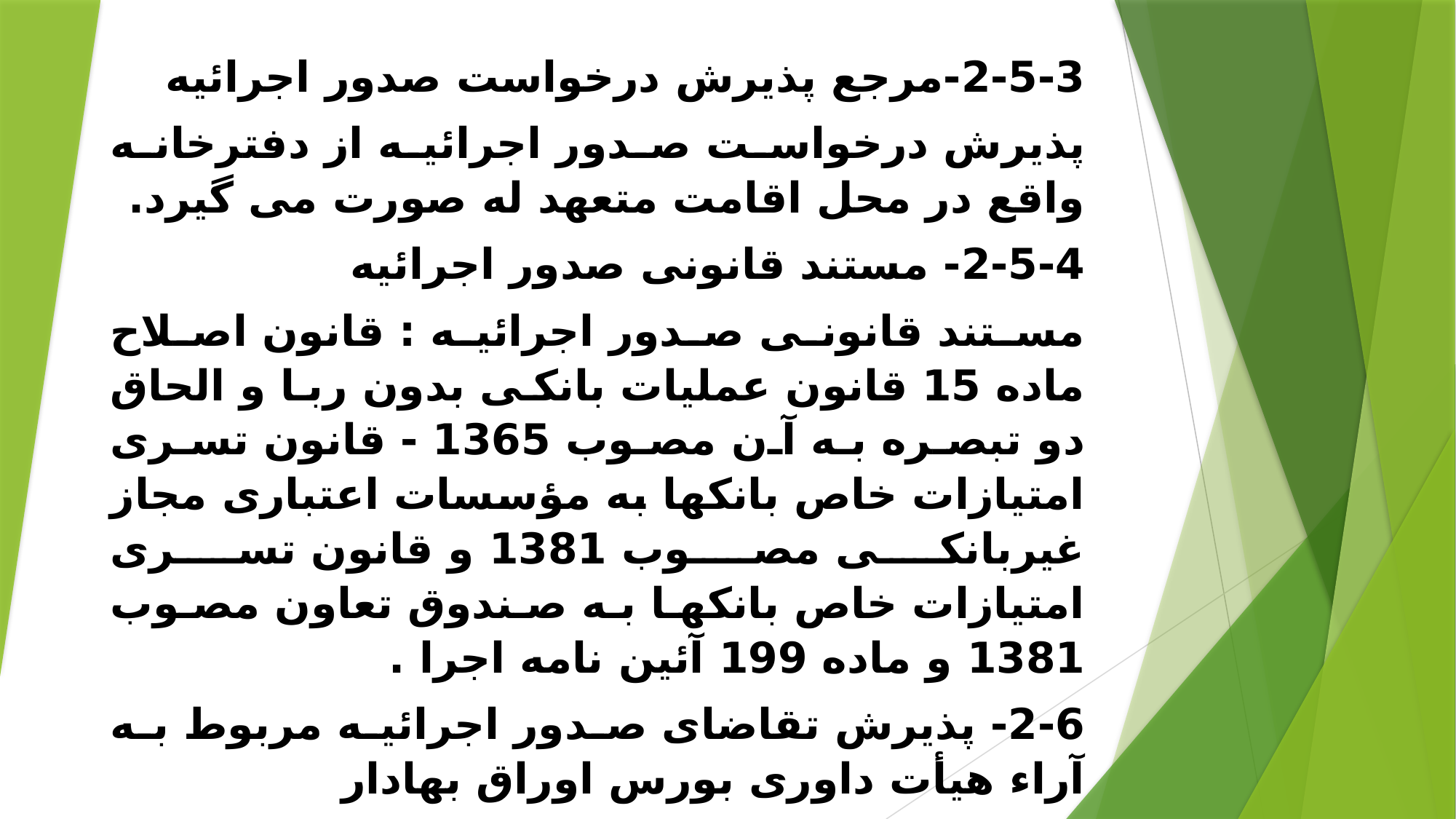

2-5-3-مرجع پذیرش درخواست صدور اجرائیه
پذیرش درخواست صدور اجرائیه از دفترخانه واقع در محل اقامت متعهد له صورت می گیرد.
2-5-4- مستند قانونی صدور اجرائیه
مستند قانونی صدور اجرائيه : قانون اصلاح ماده 15 قانون عملیات بانکی بدون ربا و الحاق دو تبصره به آن مصوب 1365 - قانون تسری امتیازات خاص بانکها به مؤسسات اعتباری مجاز غیربانکی مصوب 1381 و قانون تسری امتیازات خاص بانکها به صندوق تعاون مصوب 1381 و ماده 199 آئین نامه اجرا .
2-6- پذیرش تقاضای صدور اجرائیه مربوط به آراء هیأت داوری بورس اوراق بهادار